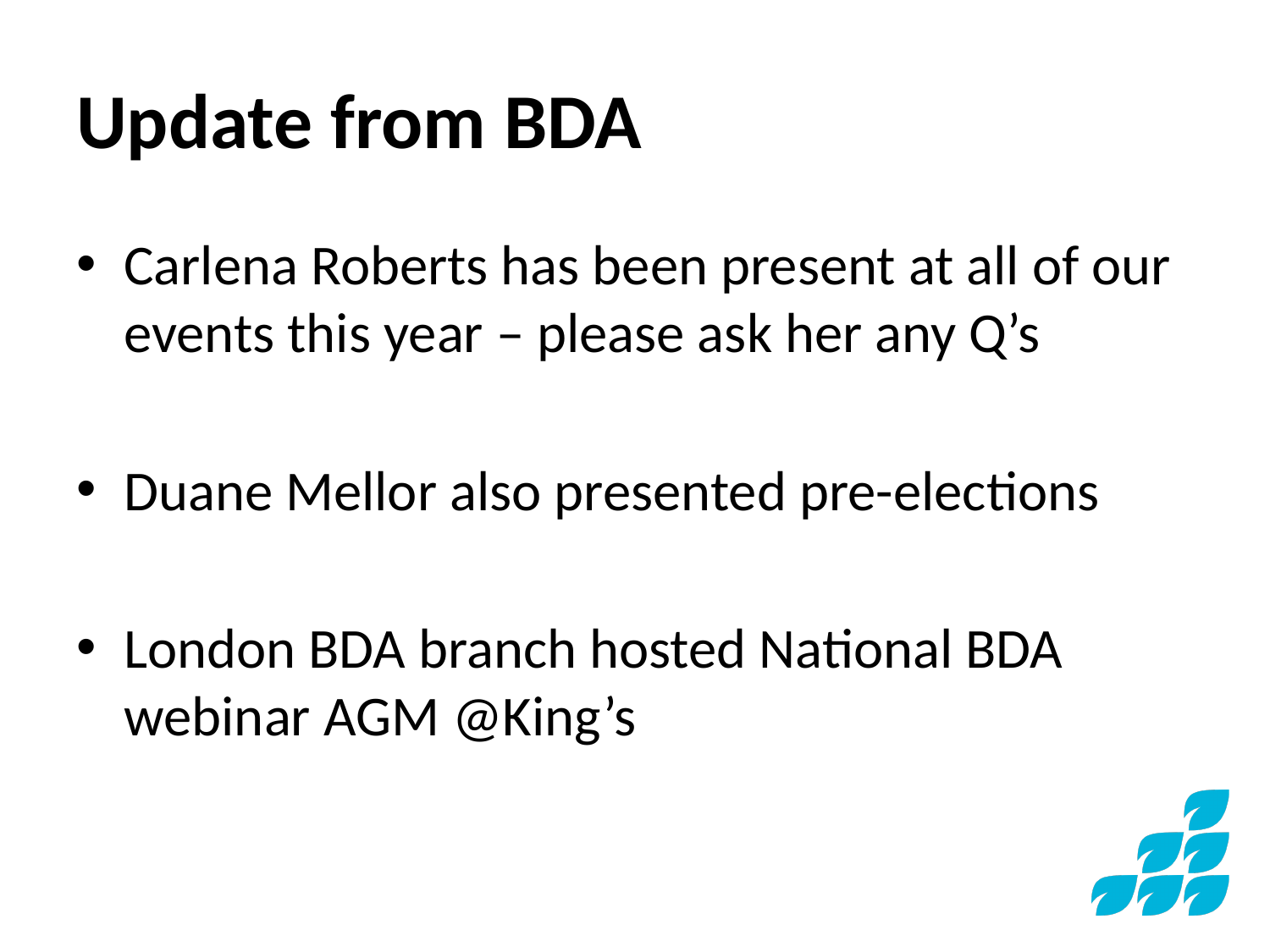

# Update from BDA
Carlena Roberts has been present at all of our events this year – please ask her any Q’s

Duane Mellor also presented pre-elections

London BDA branch hosted National BDA webinar AGM @King’s